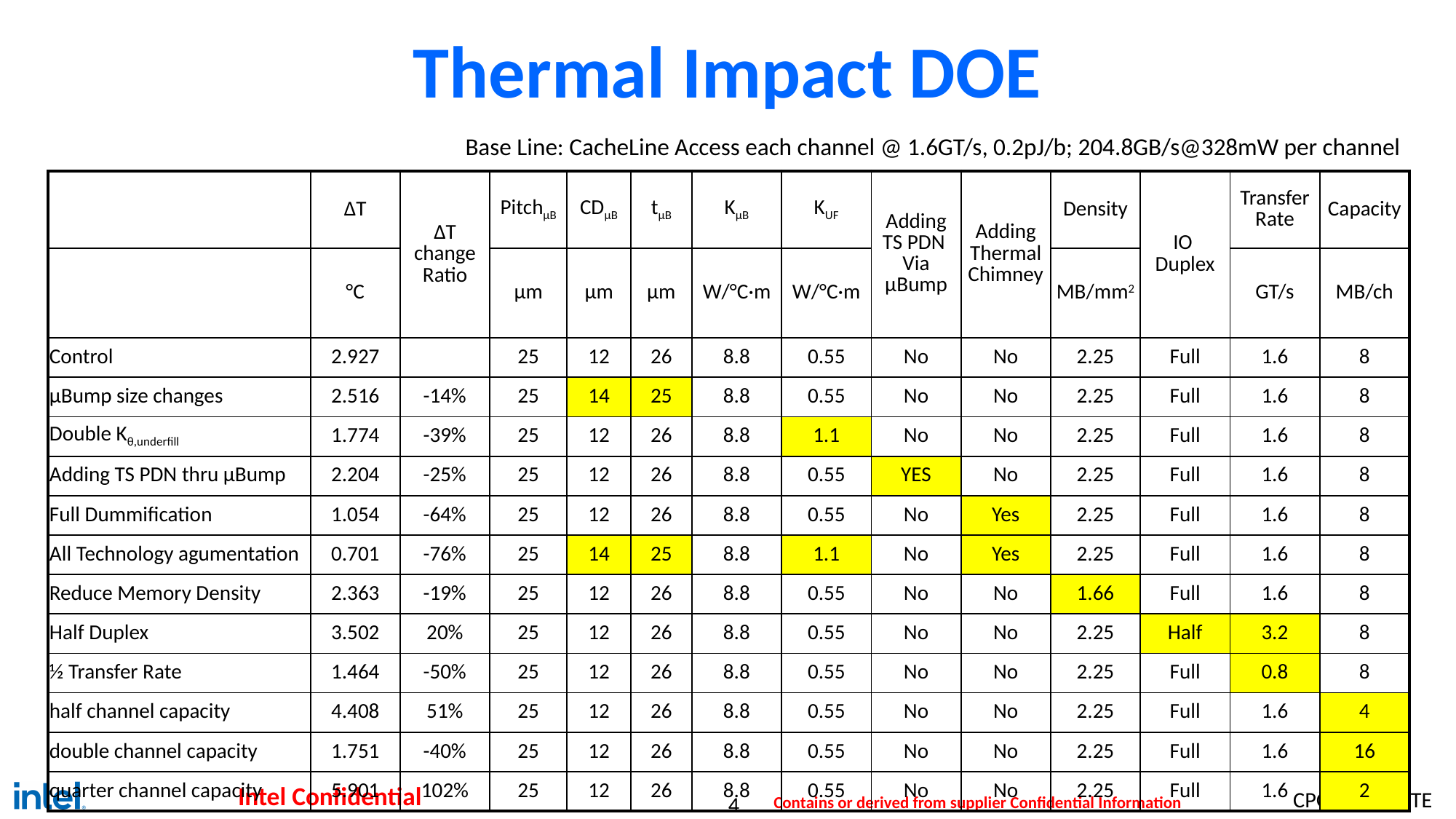

# Thermal Impact DOE
Base Line: CacheLine Access each channel @ 1.6GT/s, 0.2pJ/b; 204.8GB/s@328mW per channel
|  | ∆T | ∆T change Ratio | PitchµB | CDµB | tµB | KµB | KUF | Adding TS PDN Via µBump | Adding Thermal Chimney | Density | IO Duplex | Transfer Rate | Capacity |
| --- | --- | --- | --- | --- | --- | --- | --- | --- | --- | --- | --- | --- | --- |
|  | °C |  | µm | µm | µm | W/°C·m | W/°C·m |  |  | MB/mm2 |  | GT/s | MB/ch |
| Control | 2.927 |  | 25 | 12 | 26 | 8.8 | 0.55 | No | No | 2.25 | Full | 1.6 | 8 |
| µBump size changes | 2.516 | -14% | 25 | 14 | 25 | 8.8 | 0.55 | No | No | 2.25 | Full | 1.6 | 8 |
| Double Kθ,underfill | 1.774 | -39% | 25 | 12 | 26 | 8.8 | 1.1 | No | No | 2.25 | Full | 1.6 | 8 |
| Adding TS PDN thru µBump | 2.204 | -25% | 25 | 12 | 26 | 8.8 | 0.55 | YES | No | 2.25 | Full | 1.6 | 8 |
| Full Dummification | 1.054 | -64% | 25 | 12 | 26 | 8.8 | 0.55 | No | Yes | 2.25 | Full | 1.6 | 8 |
| All Technology agumentation | 0.701 | -76% | 25 | 14 | 25 | 8.8 | 1.1 | No | Yes | 2.25 | Full | 1.6 | 8 |
| Reduce Memory Density | 2.363 | -19% | 25 | 12 | 26 | 8.8 | 0.55 | No | No | 1.66 | Full | 1.6 | 8 |
| Half Duplex | 3.502 | 20% | 25 | 12 | 26 | 8.8 | 0.55 | No | No | 2.25 | Half | 3.2 | 8 |
| ½ Transfer Rate | 1.464 | -50% | 25 | 12 | 26 | 8.8 | 0.55 | No | No | 2.25 | Full | 0.8 | 8 |
| half channel capacity | 4.408 | 51% | 25 | 12 | 26 | 8.8 | 0.55 | No | No | 2.25 | Full | 1.6 | 4 |
| double channel capacity | 1.751 | -40% | 25 | 12 | 26 | 8.8 | 0.55 | No | No | 2.25 | Full | 1.6 | 16 |
| quarter channel capacity | 5.901 | 102% | 25 | 12 | 26 | 8.8 | 0.55 | No | No | 2.25 | Full | 1.6 | 2 |